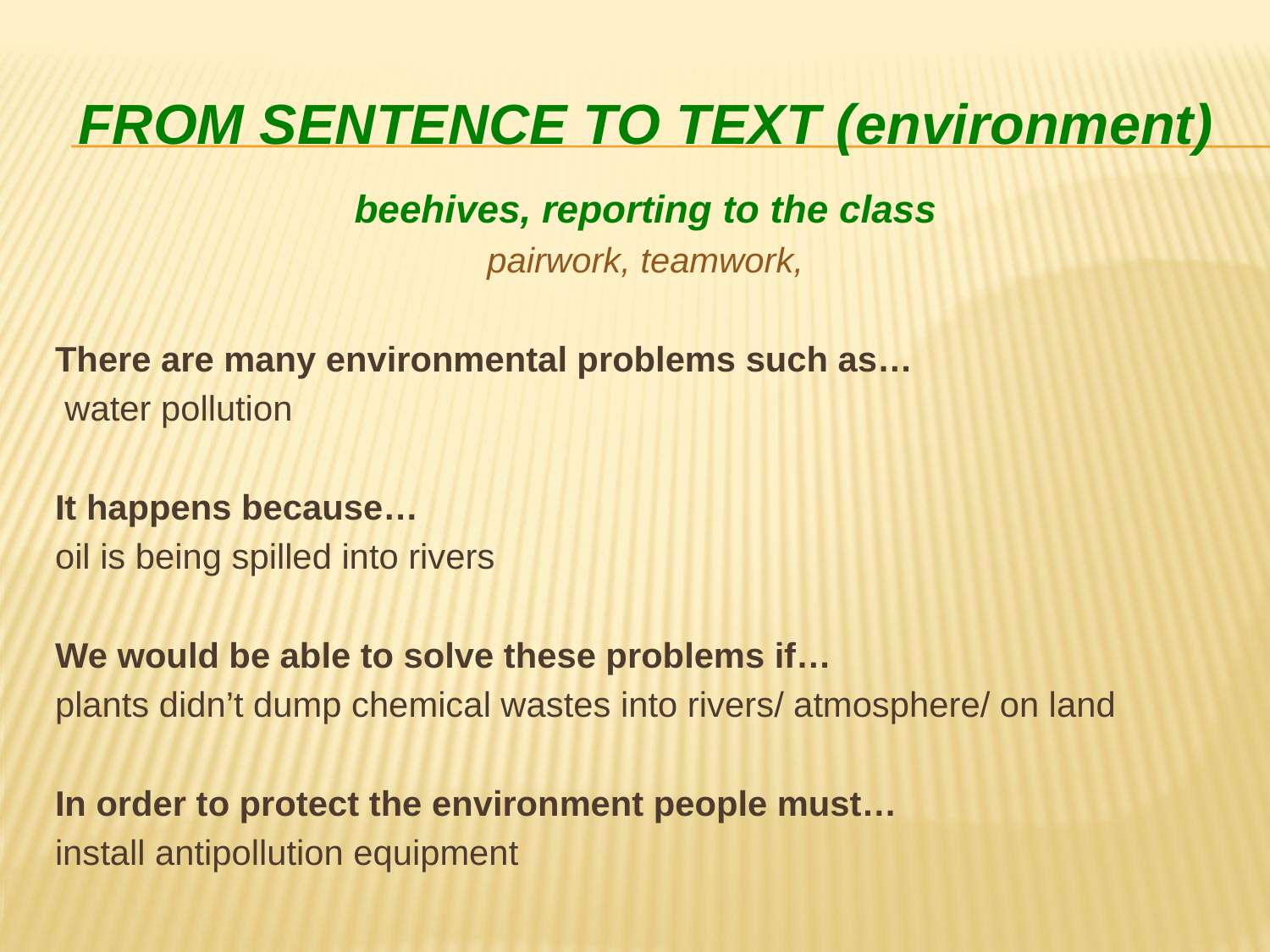

# From sentence to text (environment)

beehives, reporting to the class
pairwork, teamwork,

There are many environmental problems such as…
 water pollution

It happens because…
oil is being spilled into rivers

We would be able to solve these problems if…
plants didn’t dump chemical wastes into rivers/ atmosphere/ on land

In order to protect the environment people must…
install antipollution equipment